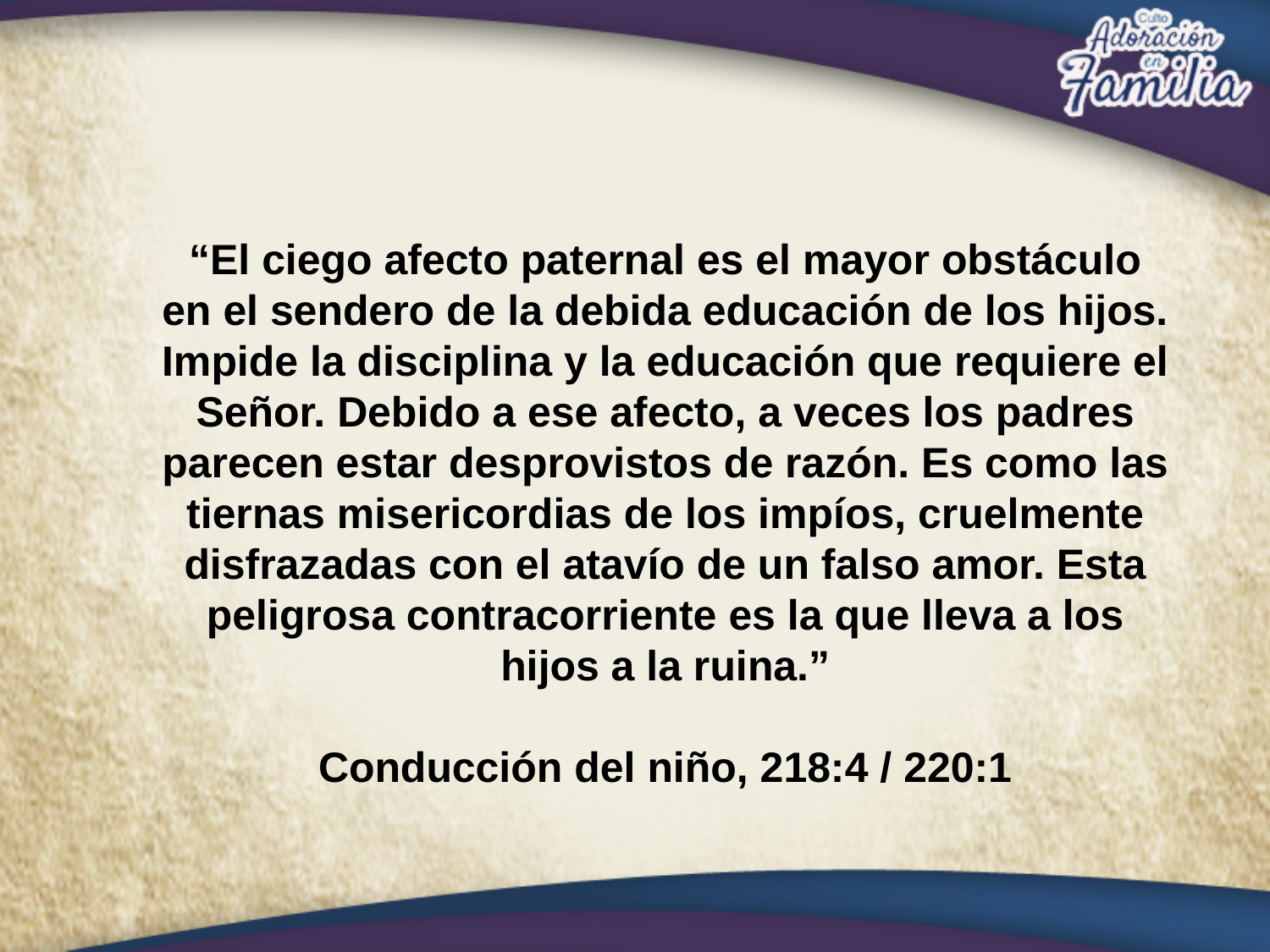

“El ciego afecto paternal es el mayor obstáculo
en el sendero de la debida educación de los hijos. Impide la disciplina y la educación que requiere el Señor. Debido a ese afecto, a veces los padres parecen estar desprovistos de razón. Es como las tiernas misericordias de los impíos, cruelmente
disfrazadas con el atavío de un falso amor. Esta peligrosa contracorriente es la que lleva a los
hijos a la ruina.”

Conducción del niño, 218:4 / 220:1